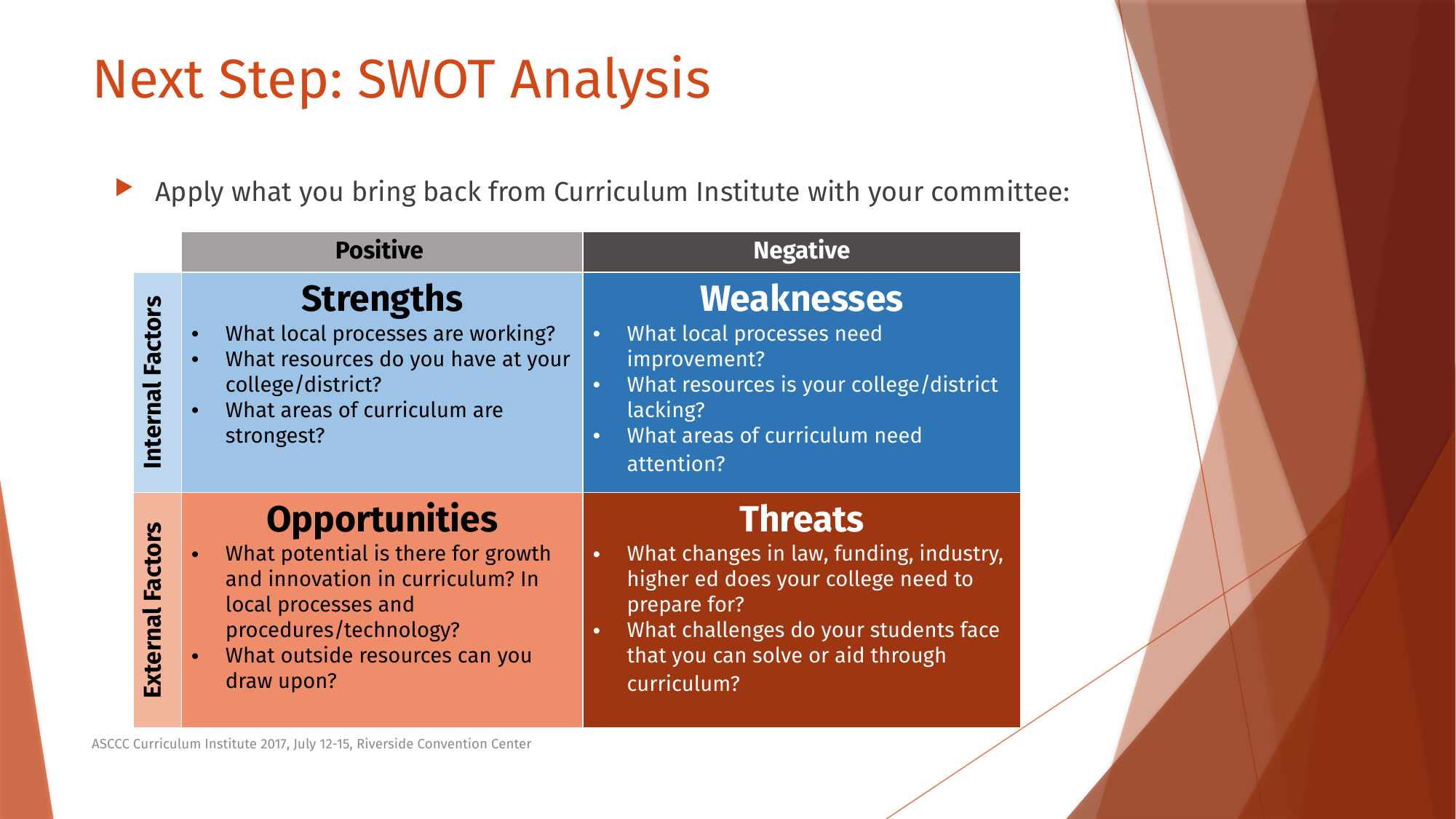

# Next Step: SWOT Analysis
Apply what you bring back from Curriculum Institute with your committee:

| ​ | Positive ​ | Negative​ |
| --- | --- | --- |
| Internal Factors​ | Strengths​ What local processes are working?​ What resources do you have at your college/district?​ What areas of curriculum are strongest?​ ​ | Weaknesses What local processes need improvement?​ What resources is your college/district lacking?​ What areas of curriculum need attention?​ |
| External Factors​ | Opportunities​ What potential is there for growth and innovation in curriculum? In local processes and procedures/technology?​ What outside resources can you draw upon? ​ | Threats​ What changes in law, funding, industry, higher ed does your college need to prepare for? What challenges do your students face that you can solve or aid through curriculum?​ |
ASCCC Curriculum Institute 2017, July 12-15, Riverside Convention Center